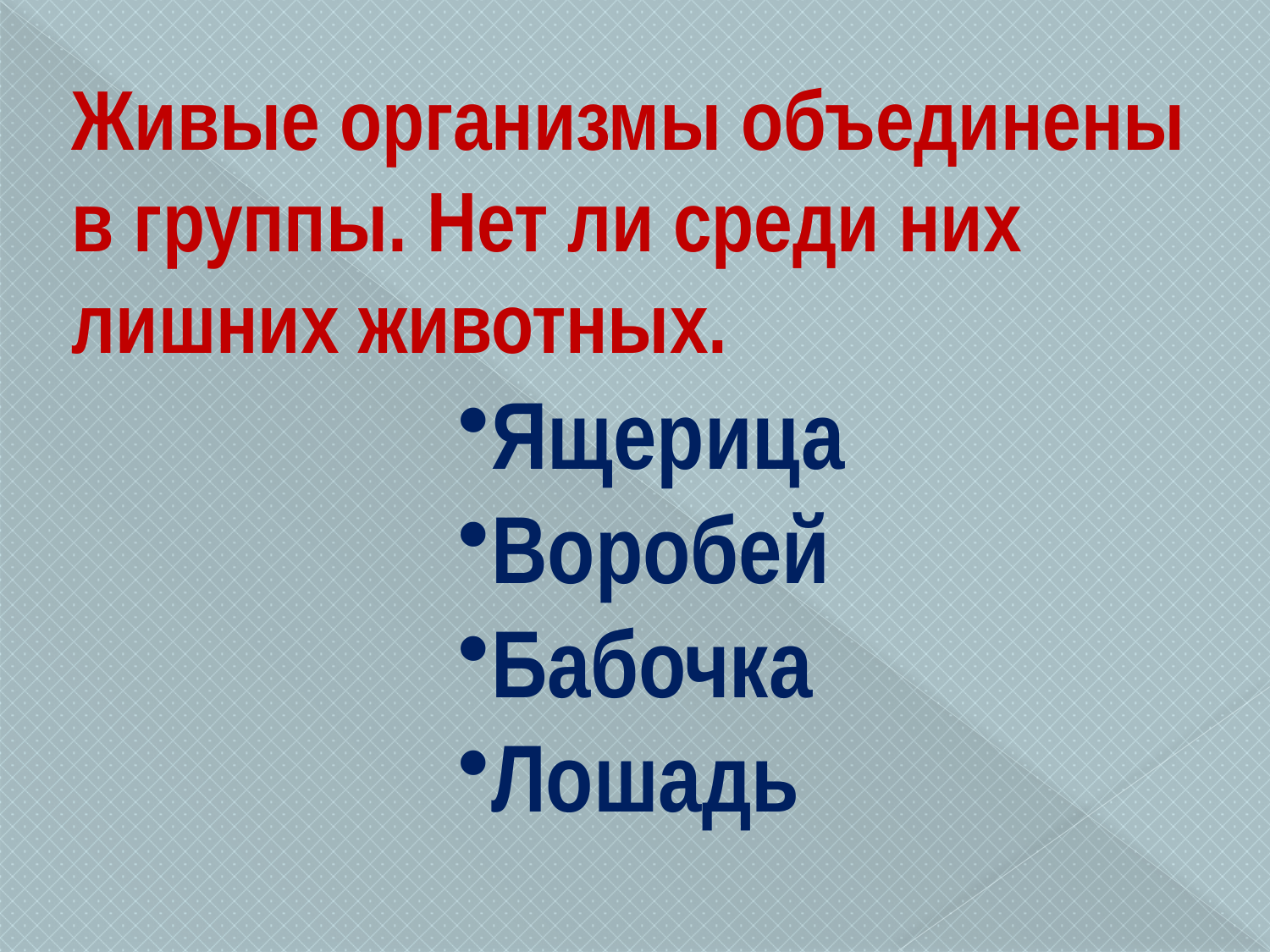

Живые организмы объединены в группы. Нет ли среди них лишних животных.

Ящерица
Воробей
Бабочка
Лошадь